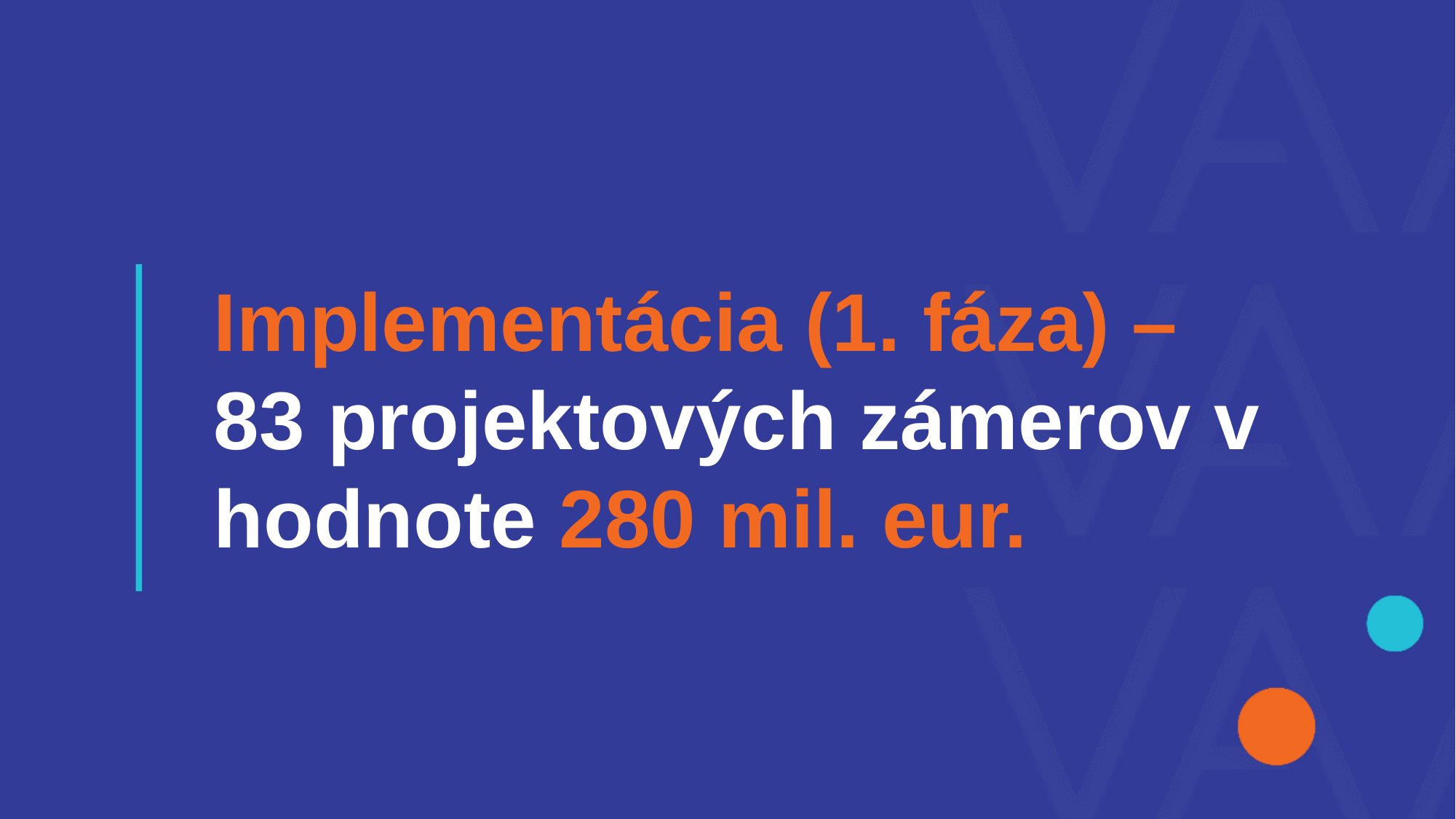

Implementácia (1. fáza) –
83 projektových zámerov v hodnote 280 mil. eur.